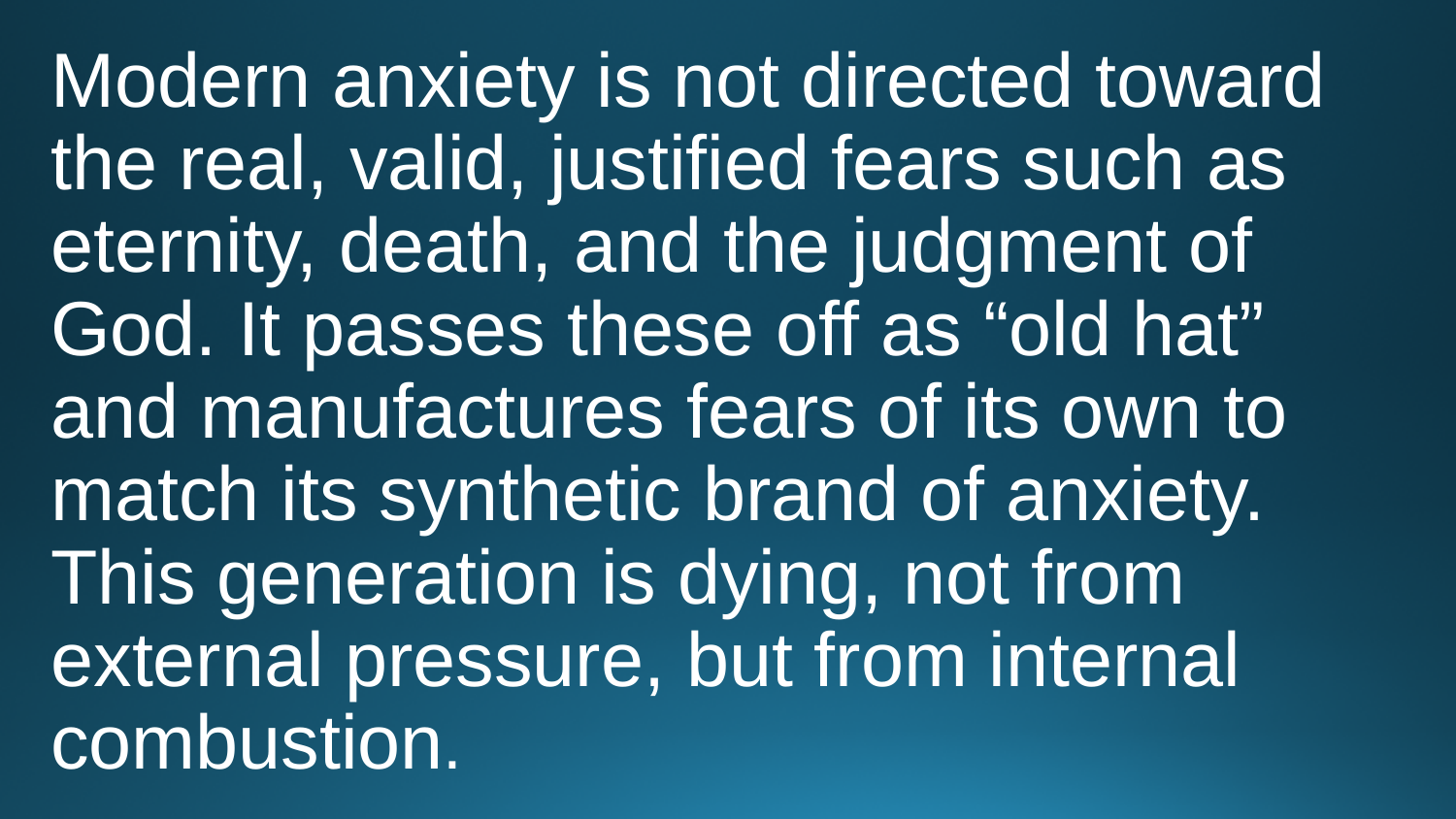

Modern anxiety is not directed toward the real, valid, justified fears such as eternity, death, and the judgment of God. It passes these off as “old hat” and manufactures fears of its own to match its synthetic brand of anxiety. This generation is dying, not from external pressure, but from internal combustion.